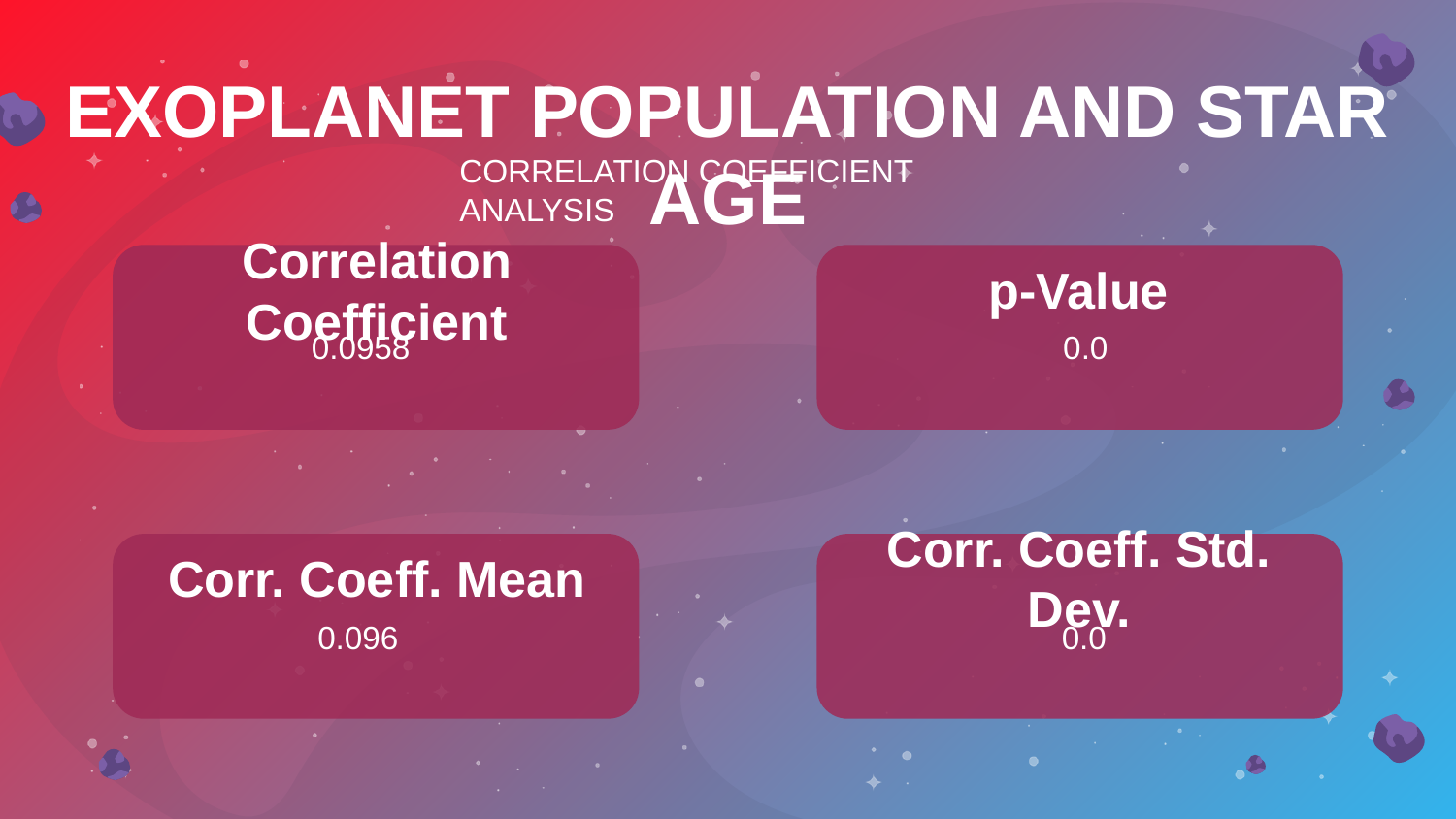

# EXOPLANET POPULATION AND STAR AGE
CORRELATION COEFFICIENT ANALYSIS
Correlation Coefficient
p-Value
0.0958
0.0
Corr. Coeff. Mean
Corr. Coeff. Std. Dev.
0.0
0.096